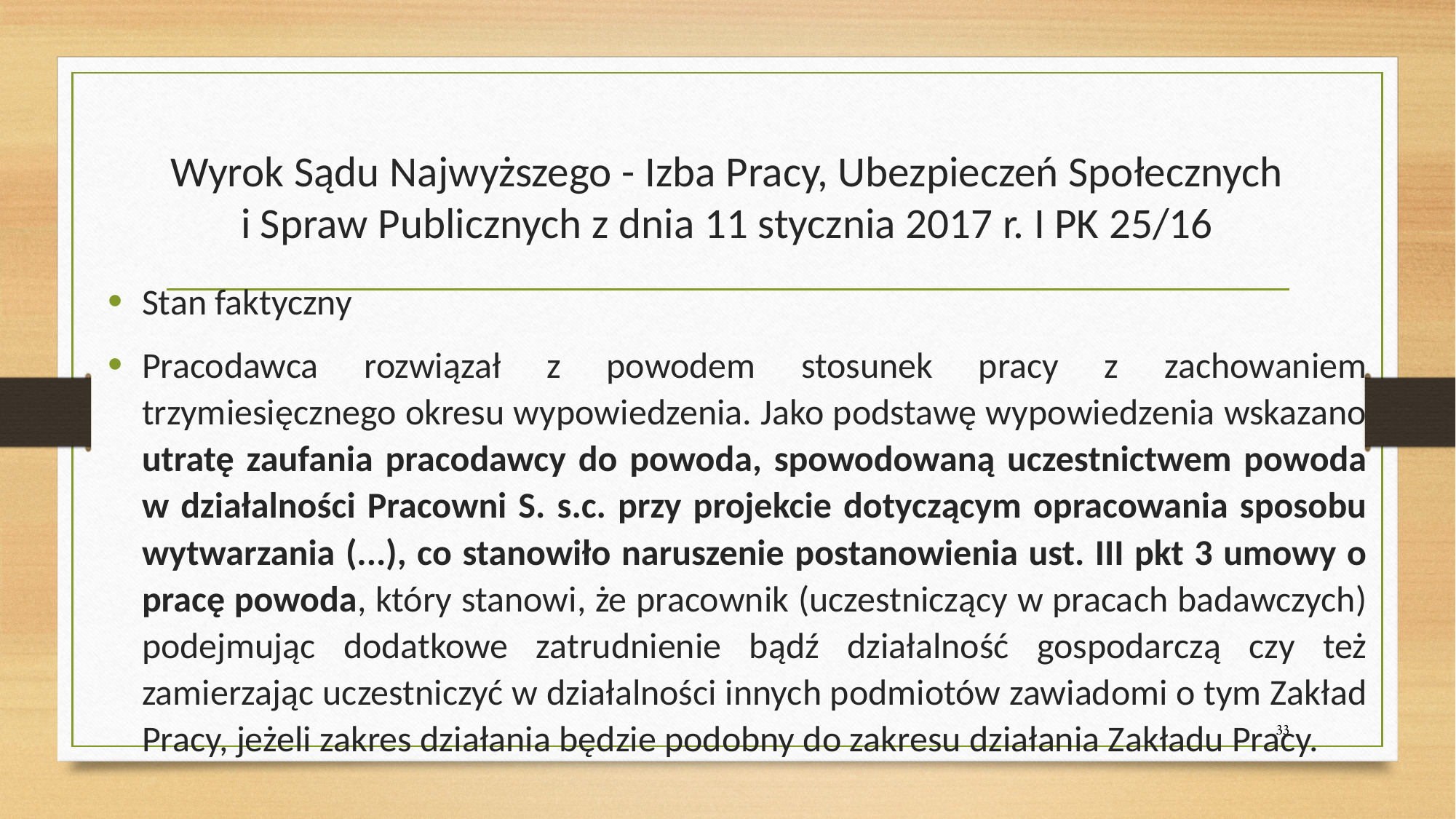

# Wyrok Sądu Najwyższego - Izba Pracy, Ubezpieczeń Społecznych i Spraw Publicznych z dnia 11 stycznia 2017 r. I PK 25/16
Stan faktyczny
Pracodawca rozwiązał z powodem stosunek pracy z zachowaniem trzymiesięcznego okresu wypowiedzenia. Jako podstawę wypowiedzenia wskazano utratę zaufania pracodawcy do powoda, spowodowaną uczestnictwem powoda w działalności Pracowni S. s.c. przy projekcie dotyczącym opracowania sposobu wytwarzania (...), co stanowiło naruszenie postanowienia ust. III pkt 3 umowy o pracę powoda, który stanowi, że pracownik (uczestniczący w pracach badawczych) podejmując dodatkowe zatrudnienie bądź działalność gospodarczą czy też zamierzając uczestniczyć w działalności innych podmiotów zawiadomi o tym Zakład Pracy, jeżeli zakres działania będzie podobny do zakresu działania Zakładu Pracy.
33